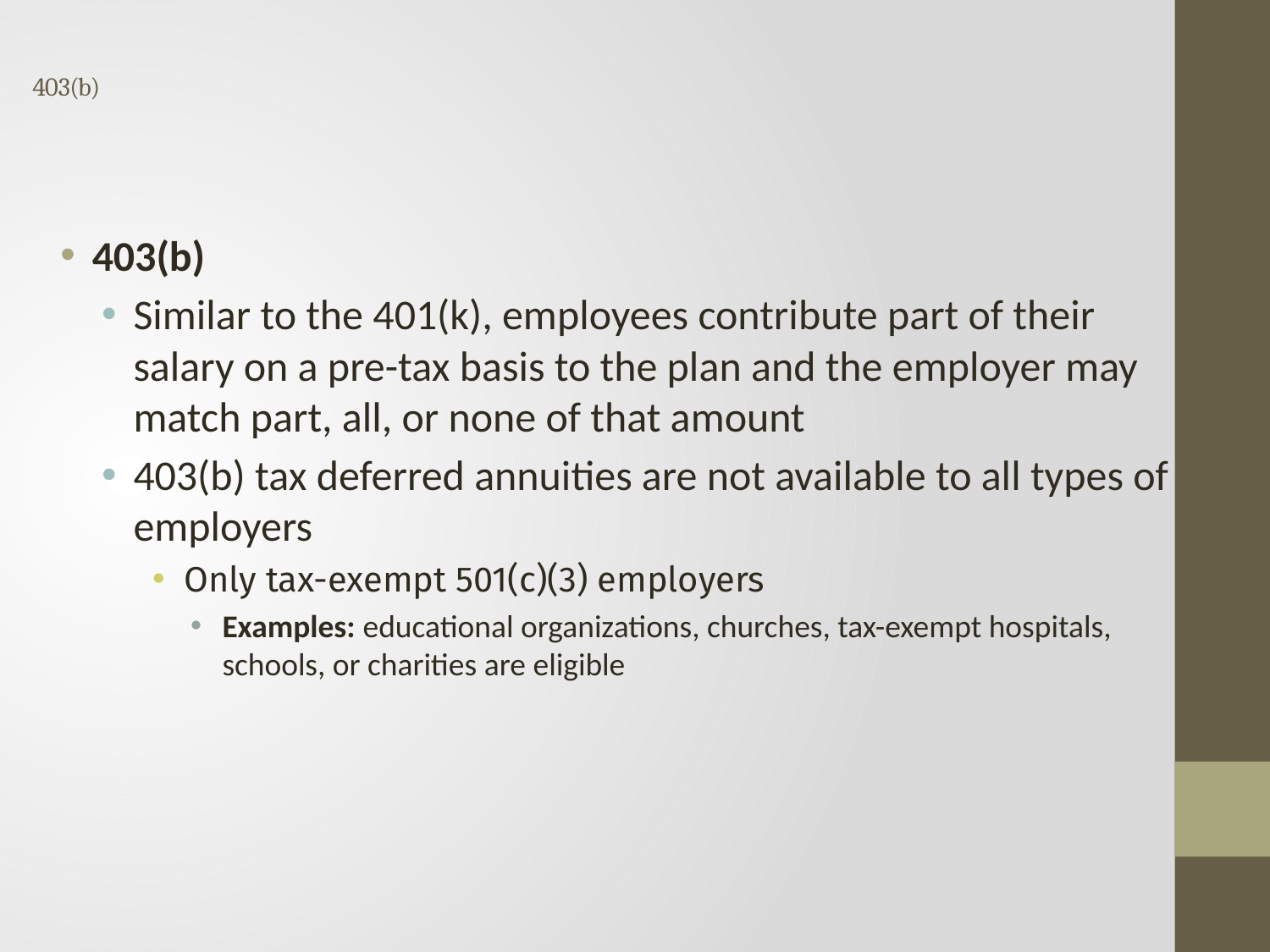

# 403(b)
403(b)
Similar to the 401(k), employees contribute part of their salary on a pre-tax basis to the plan and the employer may match part, all, or none of that amount
403(b) tax deferred annuities are not available to all types of employers
Only tax-exempt 501(c)(3) employers
Examples: educational organizations, churches, tax-exempt hospitals, schools, or charities are eligible